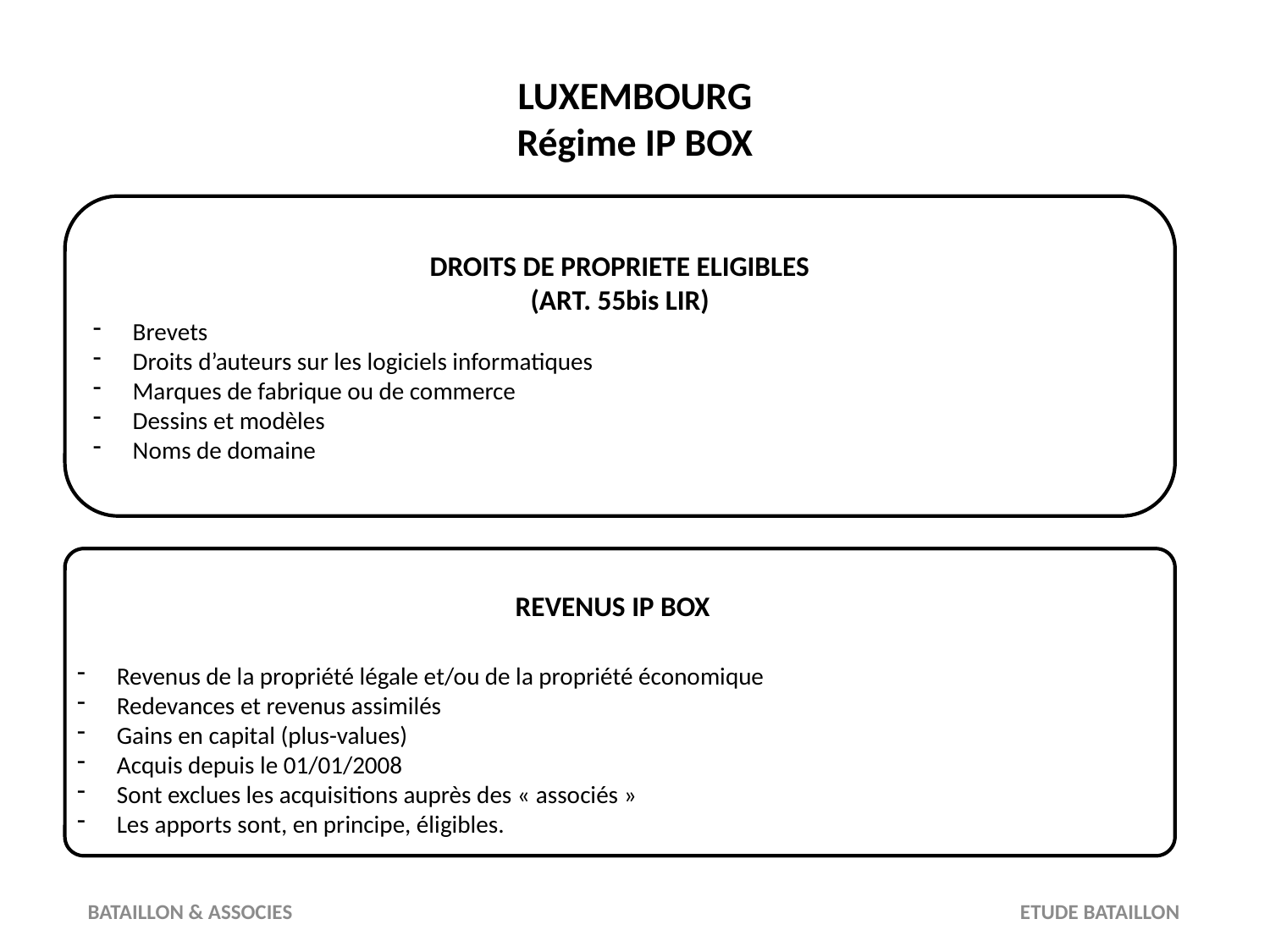

# LUXEMBOURG Régime IP BOX

DROITS DE PROPRIETE ELIGIBLES
(ART. 55bis LIR)
Brevets
Droits d’auteurs sur les logiciels informatiques
Marques de fabrique ou de commerce
Dessins et modèles
Noms de domaine

REVENUS IP BOX

Revenus de la propriété légale et/ou de la propriété économique
Redevances et revenus assimilés
Gains en capital (plus-values)
Acquis depuis le 01/01/2008
Sont exclues les acquisitions auprès des « associés »
Les apports sont, en principe, éligibles.

BATAILLON & ASSOCIES						         ETUDE BATAILLON